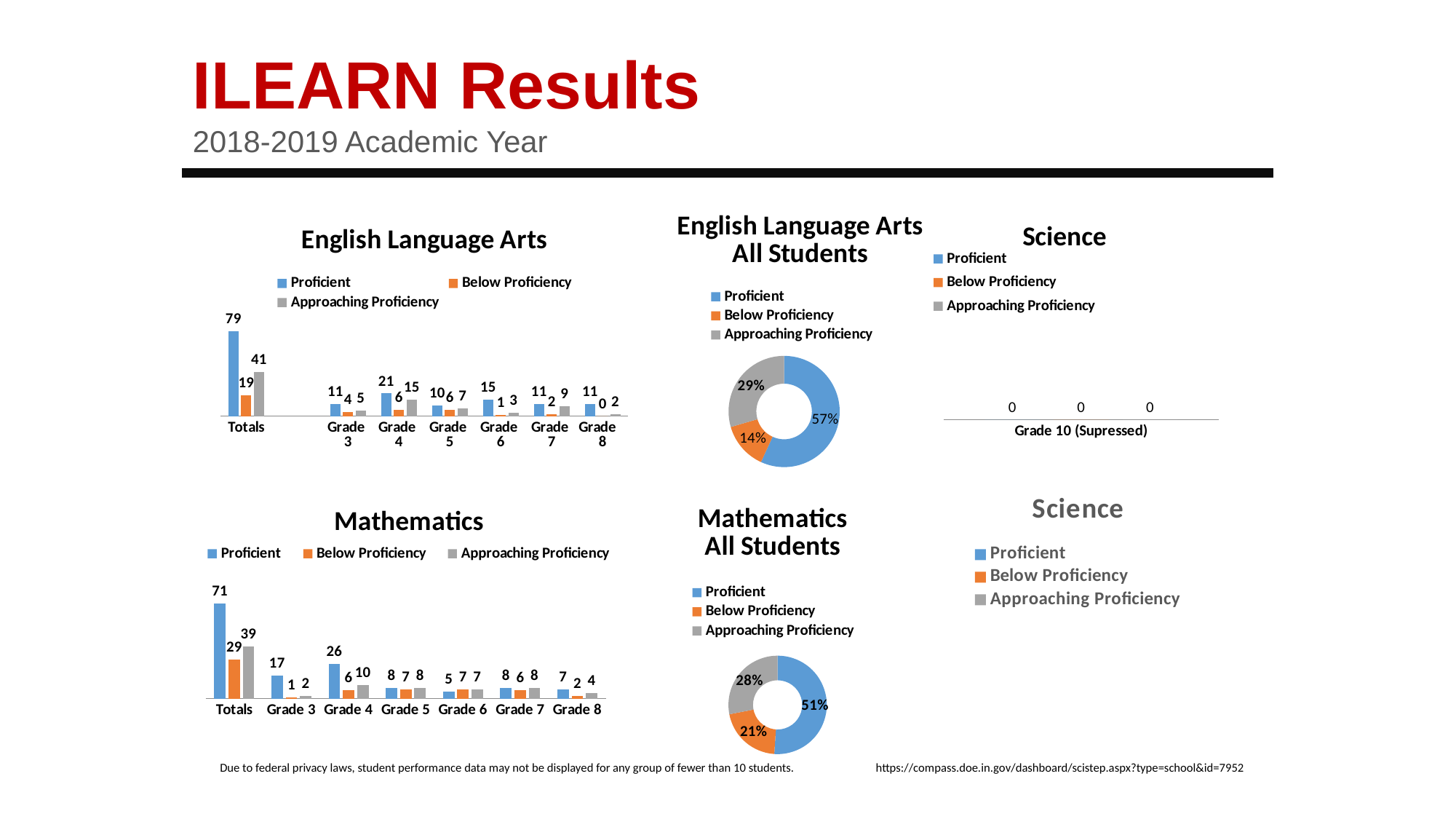

ILEARN Results
2018-2019 Academic Year

### Chart: English Language Arts
All Students

| Category |  |
|---|---|
| Proficient | 79.0 |
| Below Proficiency | 19.0 |
| Approaching Proficiency | 41.0 |

### Chart: Science

| Category | Proficient | Below Proficiency | Approaching Proficiency |
|---|---|---|---|
| Grade 10 (Supressed) | 0.0 | 0.0 | 0.0 |

### Chart: English Language Arts

| Category | Proficient | Below Proficiency | Approaching Proficiency |
|---|---|---|---|
| Totals | 79.0 | 19.0 | 41.0 |
|  | None | None | None |
| Grade  3 | 11.0 | 4.0 | 5.0 |
| Grade  4 | 21.0 | 6.0 | 15.0 |
| Grade  5 | 10.0 | 6.0 | 7.0 |
| Grade  6 | 15.0 | 1.0 | 3.0 |
| Grade  7 | 11.0 | 2.0 | 9.0 |
| Grade    8 | 11.0 | 0.0 | 2.0 |

### Chart: Science

| Category | Grade 10 (Supressed) |
|---|---|
| Proficient | 0.0 |
| Below Proficiency | 0.0 |
| Approaching Proficiency | 0.0 |

### Chart: Mathematics

| Category | Proficient | Below Proficiency | Approaching Proficiency |
|---|---|---|---|
| Totals | 71.0 | 29.0 | 39.0 |
| Grade 3 | 17.0 | 1.0 | 2.0 |
| Grade 4 | 26.0 | 6.0 | 10.0 |
| Grade 5 | 8.0 | 7.0 | 8.0 |
| Grade 6 | 5.0 | 7.0 | 7.0 |
| Grade 7 | 8.0 | 6.0 | 8.0 |
| Grade 8 | 7.0 | 2.0 | 4.0 |

### Chart: Mathematics
All Students

| Category | Math all |
|---|---|
| Proficient | 71.0 |
| Below Proficiency | 29.0 |
| Approaching Proficiency | 39.0 |
Due to federal privacy laws, student performance data may not be displayed for any group of fewer than 10 students.
https://compass.doe.in.gov/dashboard/scistep.aspx?type=school&id=7952